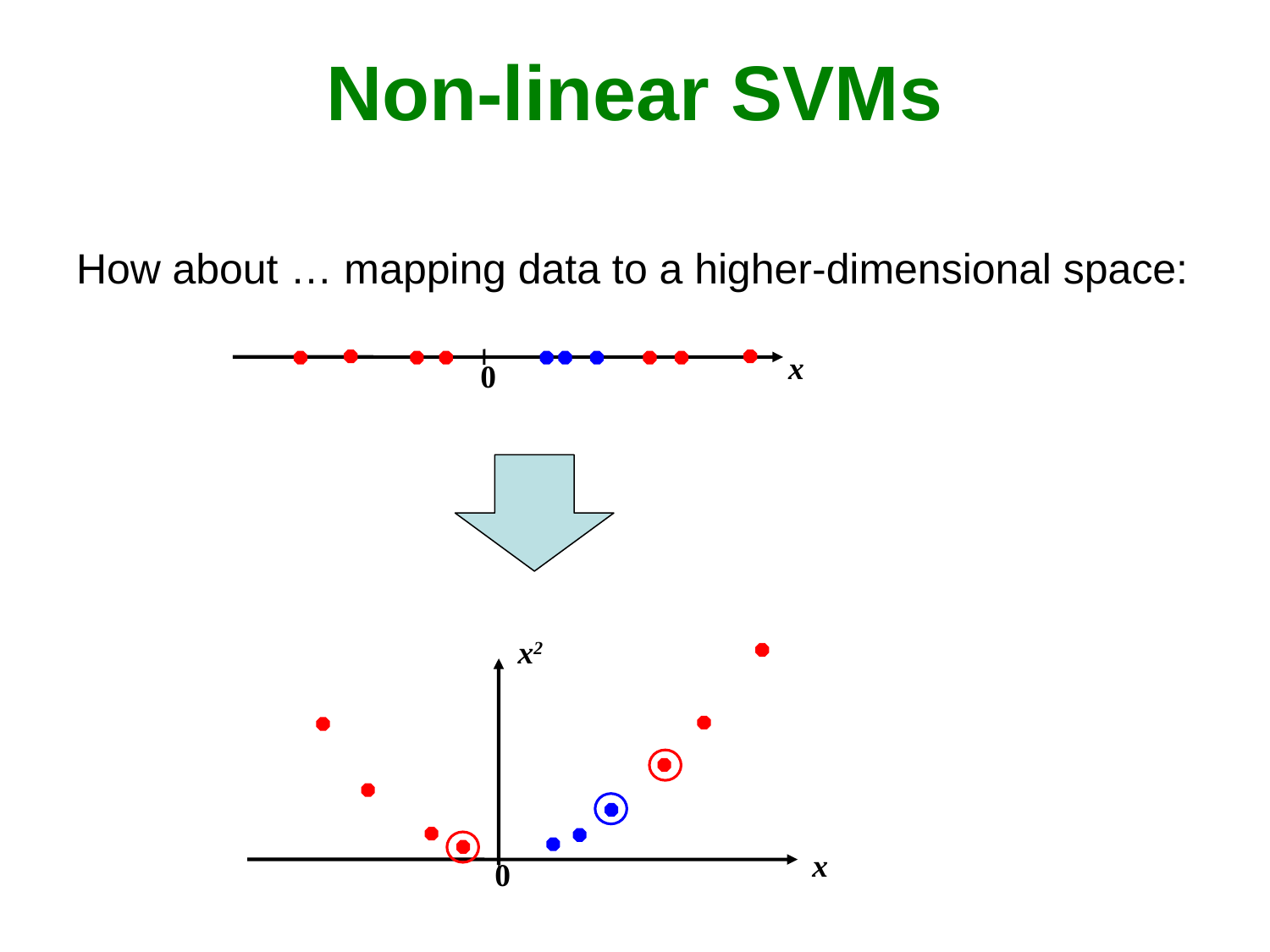

# Non-linear SVMs

How about … mapping data to a higher-dimensional space:

x

0

x2

x

0